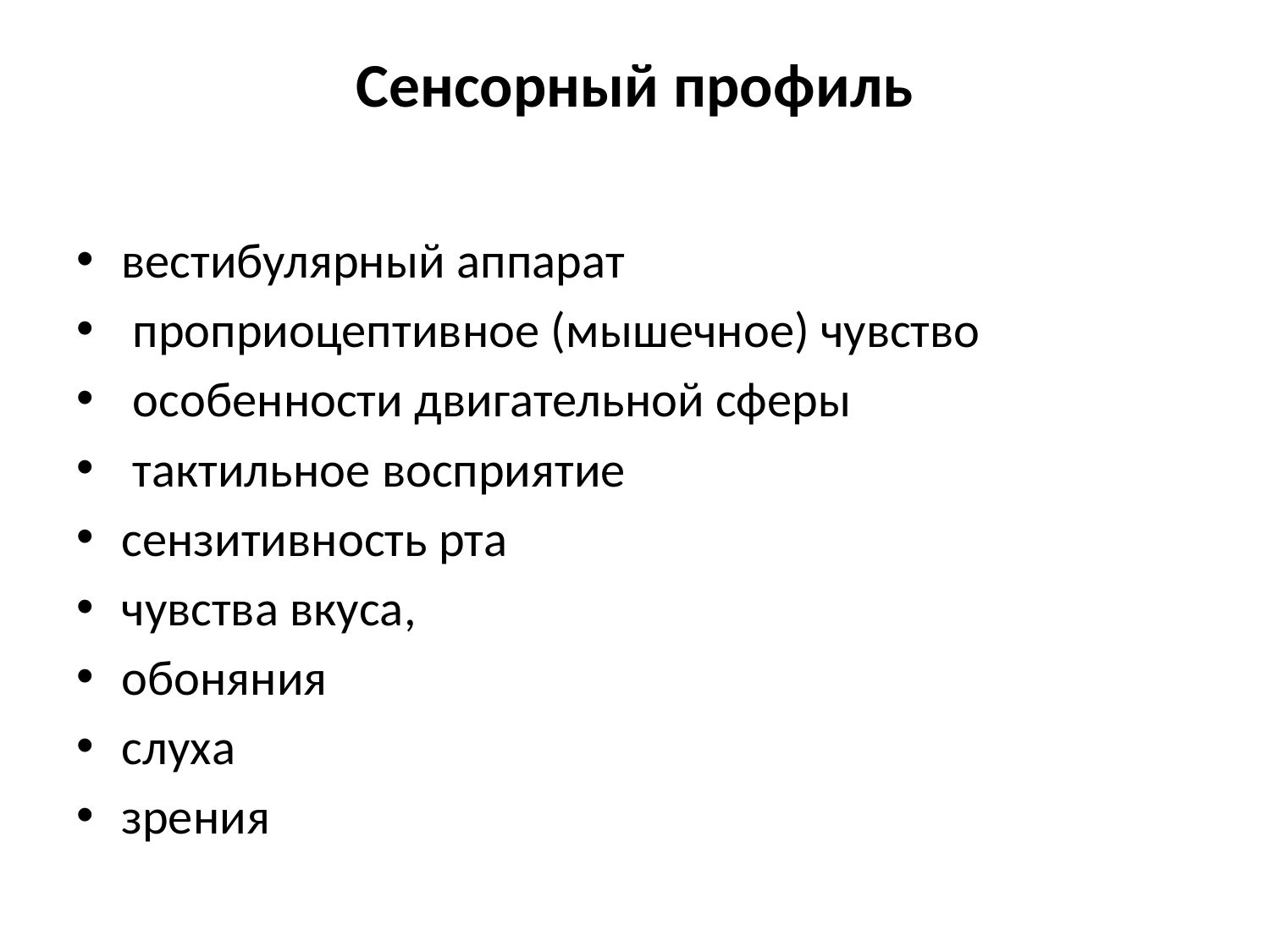

# Сенсорный профиль
вестибулярный аппарат
 проприоцептивное (мышечное) чувство
 особенности двигательной сферы
 тактильное восприятие
сензитивность рта
чувства вкуса,
обоняния
слуха
зрения